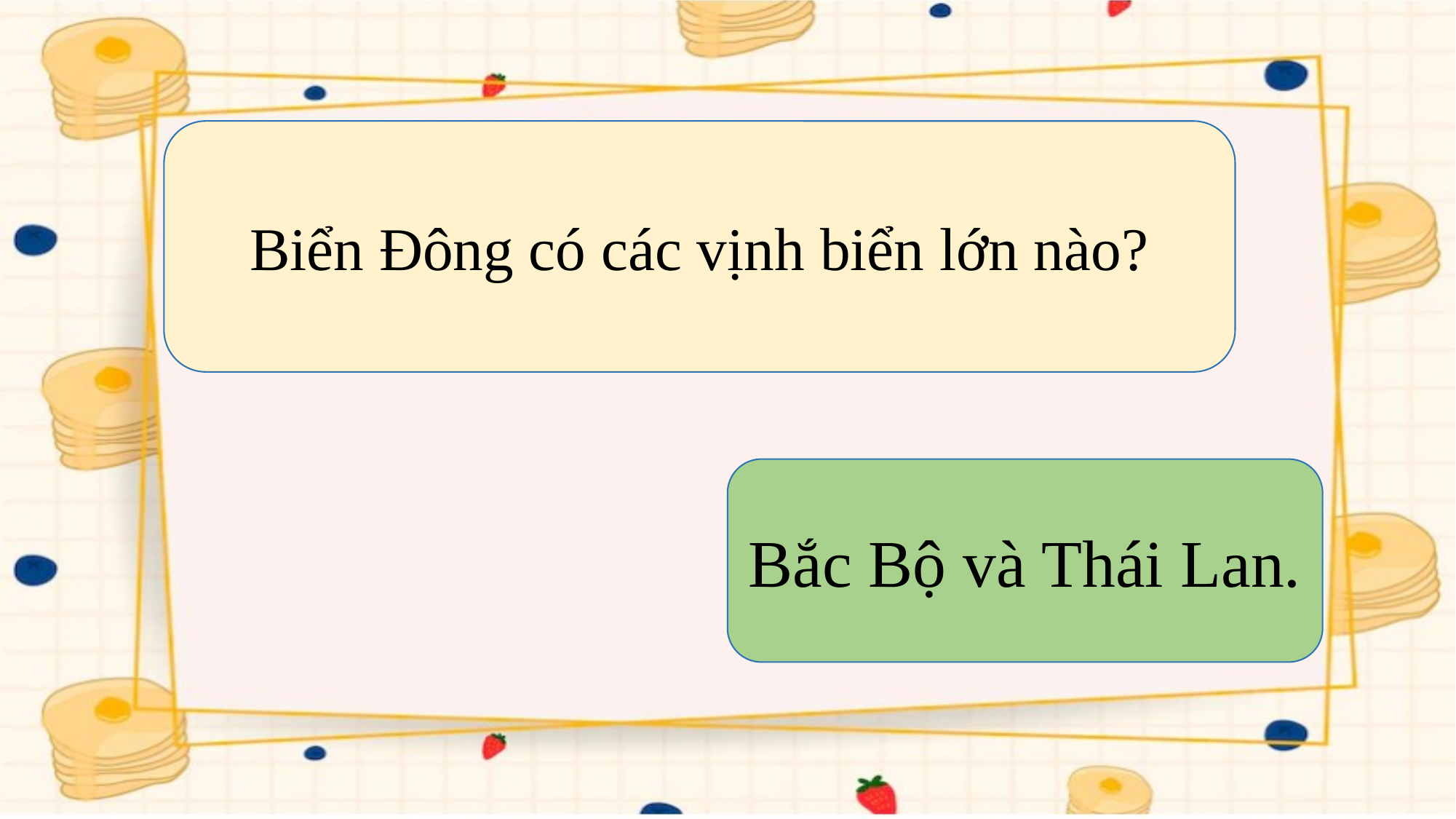

Biển Đông có các vịnh biển lớn nào?
Bắc Bộ và Thái Lan.